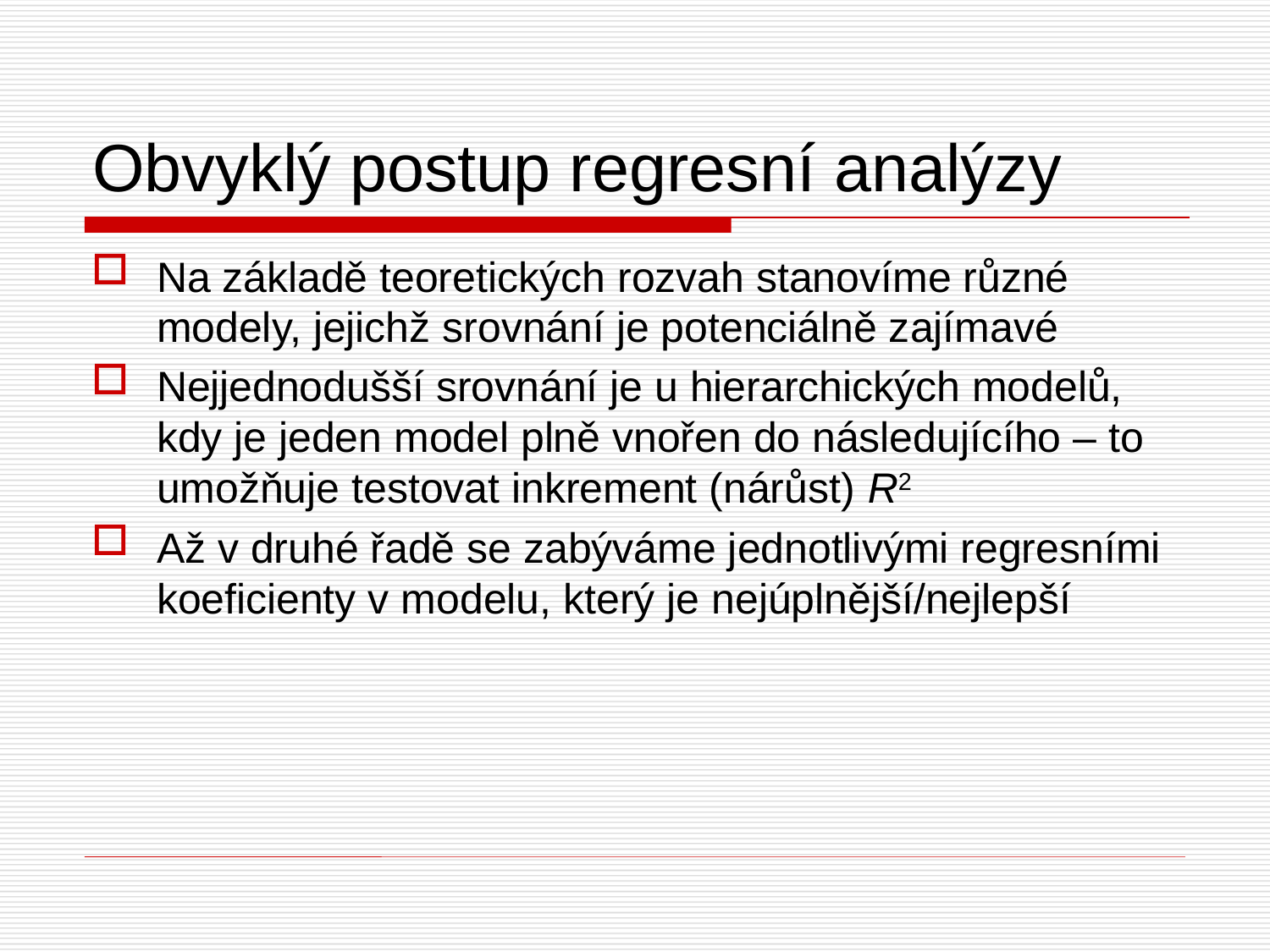

# Obvyklý postup regresní analýzy
Na základě teoretických rozvah stanovíme různé modely, jejichž srovnání je potenciálně zajímavé
Nejjednodušší srovnání je u hierarchických modelů, kdy je jeden model plně vnořen do následujícího – to umožňuje testovat inkrement (nárůst) R2
Až v druhé řadě se zabýváme jednotlivými regresními koeficienty v modelu, který je nejúplnější/nejlepší